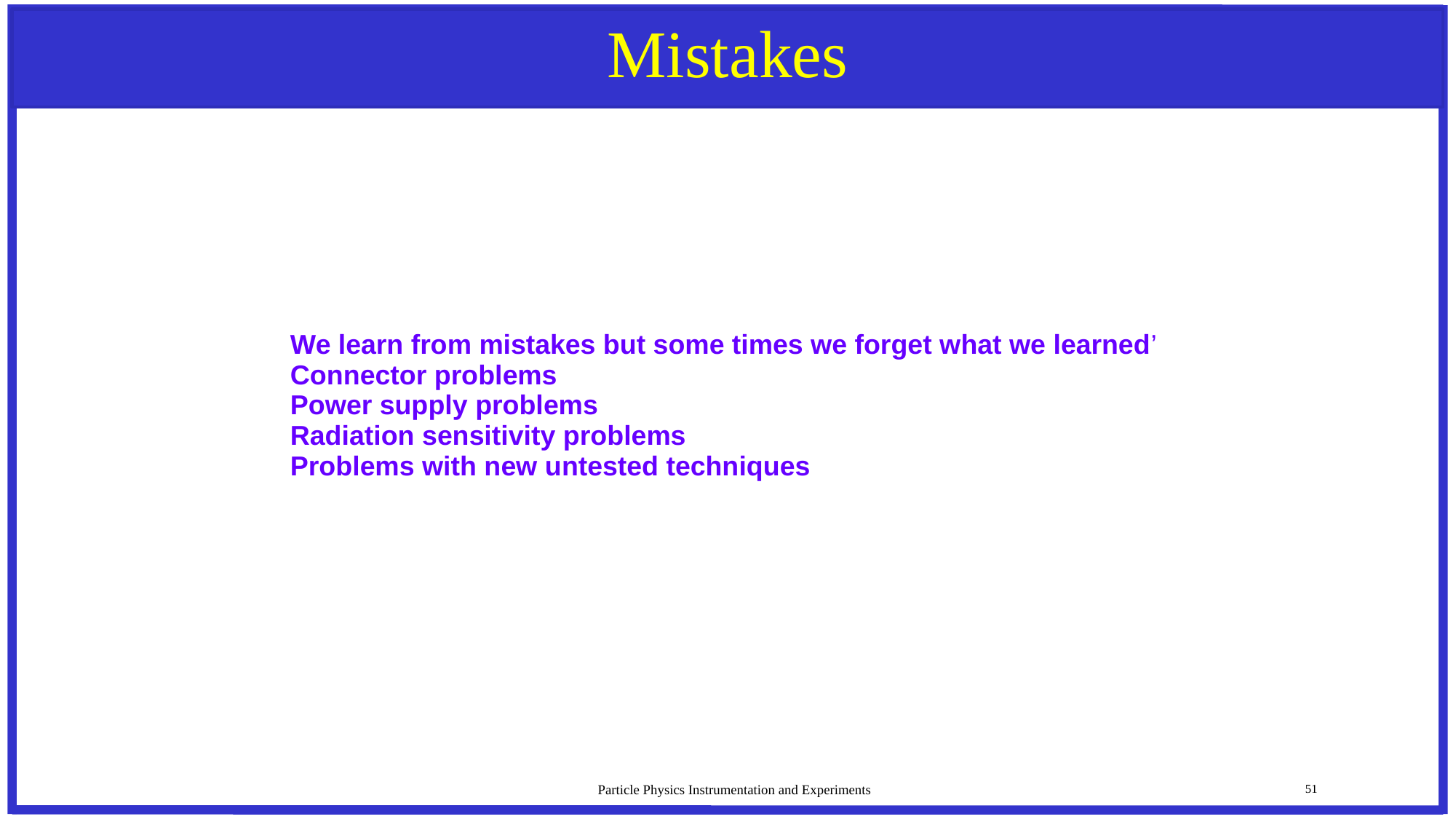

# Mistakes
We learn from mistakes but some times we forget what we learned’
Connector problems
Power supply problems
Radiation sensitivity problems
Problems with new untested techniques